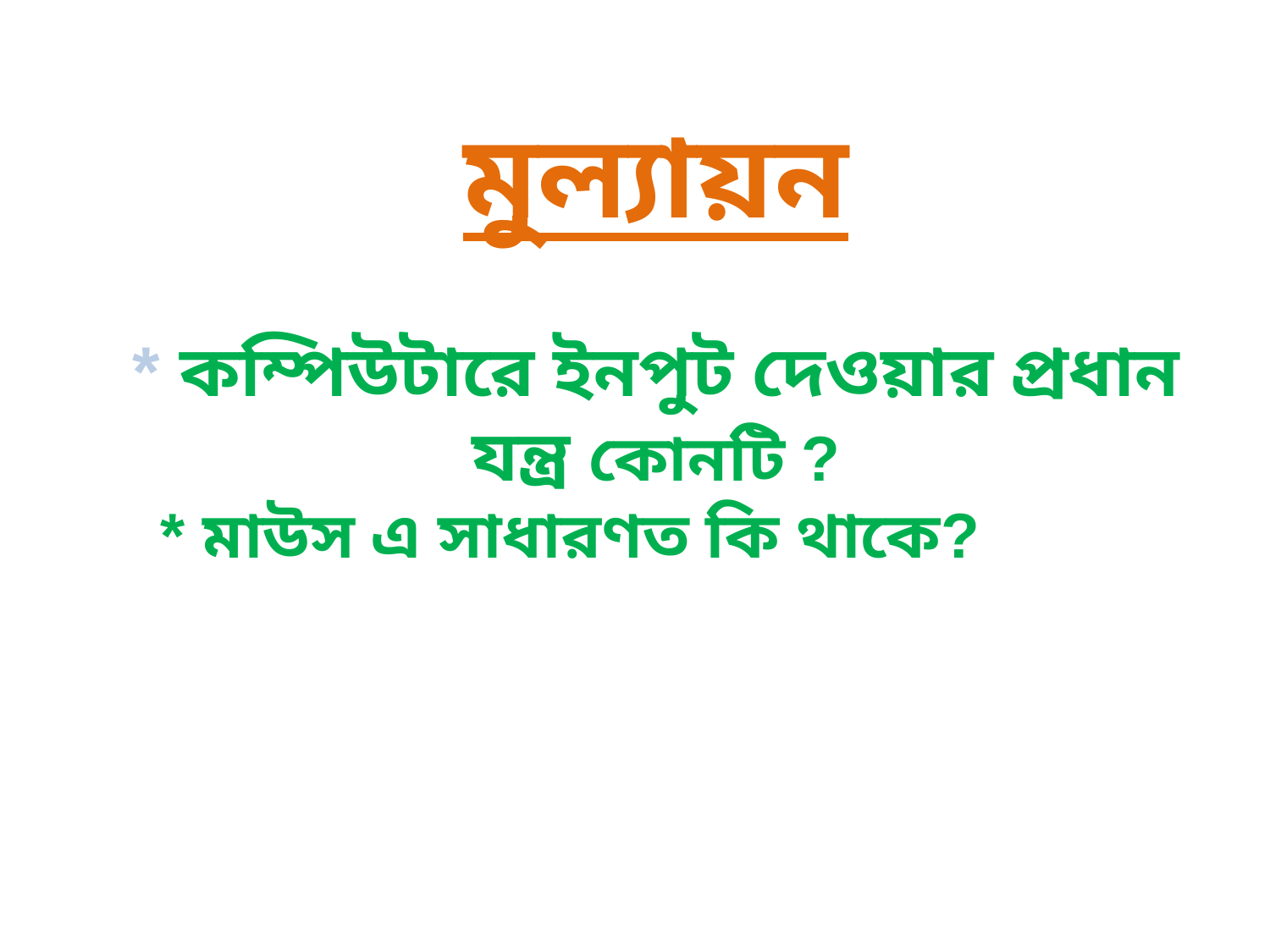

মুল্যায়ন

* কম্পিউটারে ইনপুট দেওয়ার প্রধান যন্ত্র কোনটি ?
   * মাউস এ সাধারণত কি থাকে?